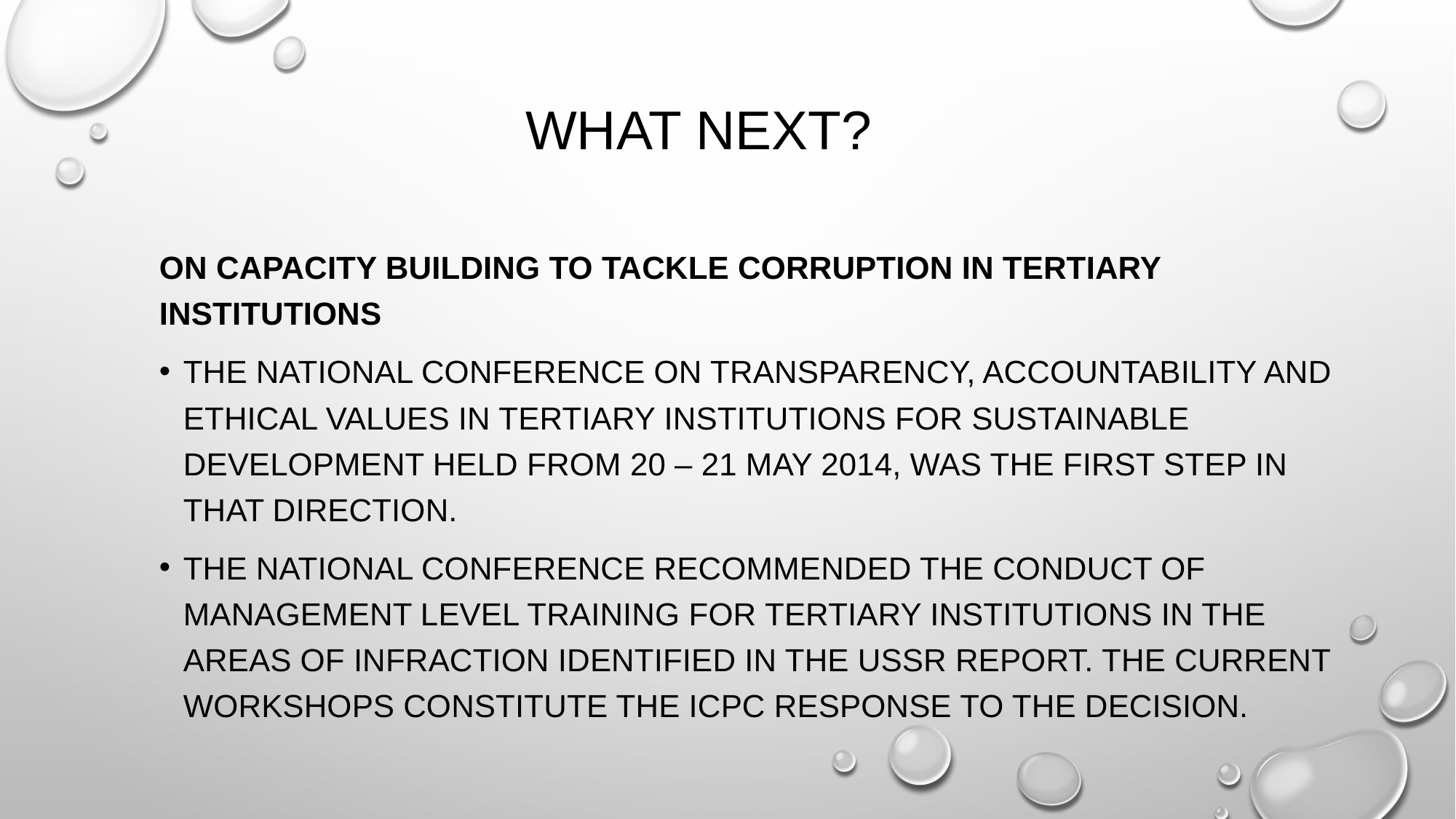

# What Next?
ON CAPACITY BUILDING TO TACKLE CORRUPTION IN TERTIARY INSTITUTIONS
The national conference on transparency, accountability and ethical values in tertiary institutions for sustainable development held from 20 – 21 May 2014, was the first step in that direction.
The national conference recommended the conduct of management level training for tertiary institutions in the areas of infraction identified IN THE USSR REPORT. The current workshops constitute the icpc response to the decision.